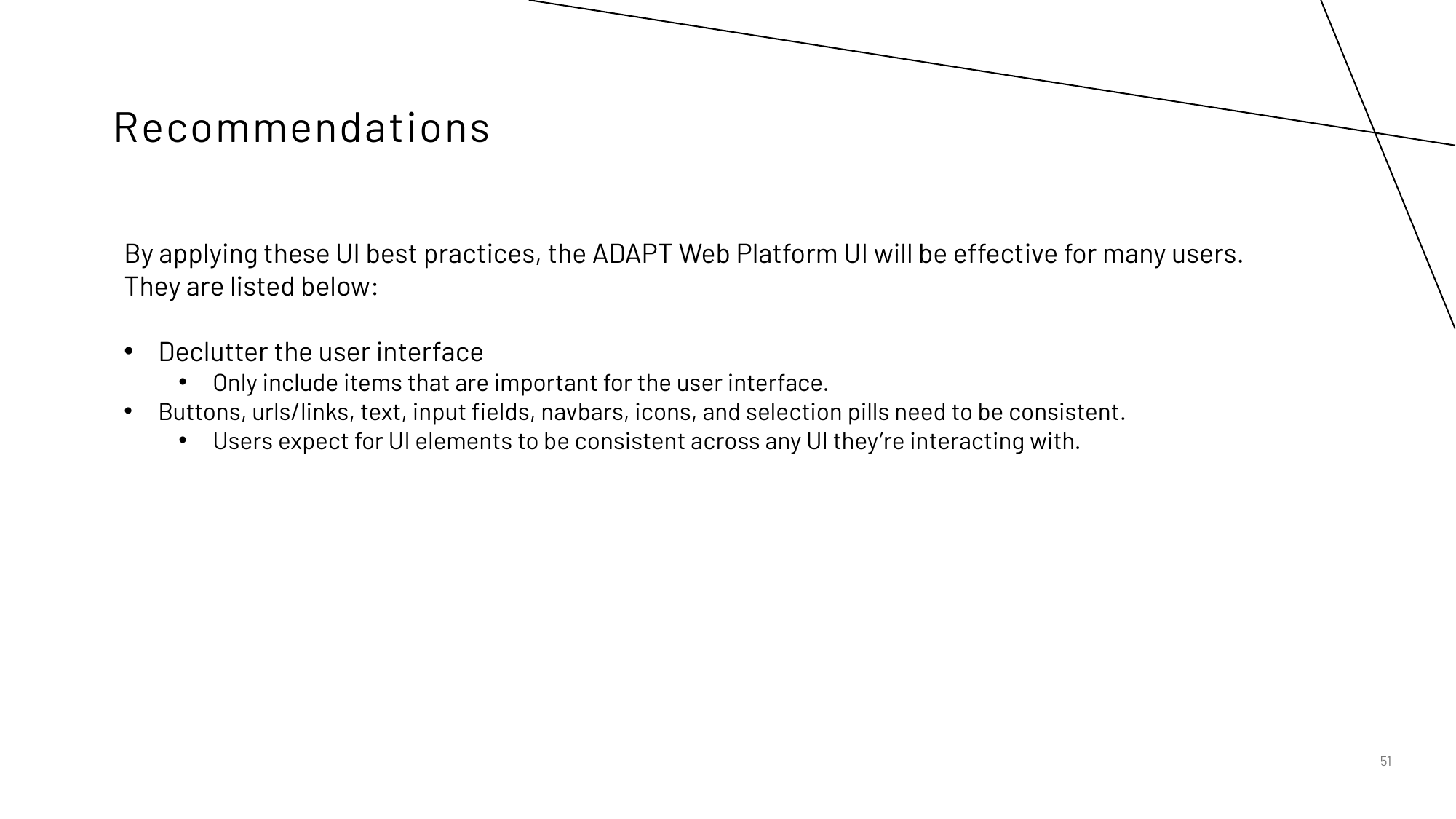

# Recommendations

By applying these UI best practices, the ADAPT Web Platform UI will be effective for many users. They are listed below:

Declutter the user interface
Only include items that are important for the user interface.
Buttons, urls/links, text, input fields, navbars, icons, and selection pills need to be consistent.
Users expect for UI elements to be consistent across any UI they’re interacting with.
51